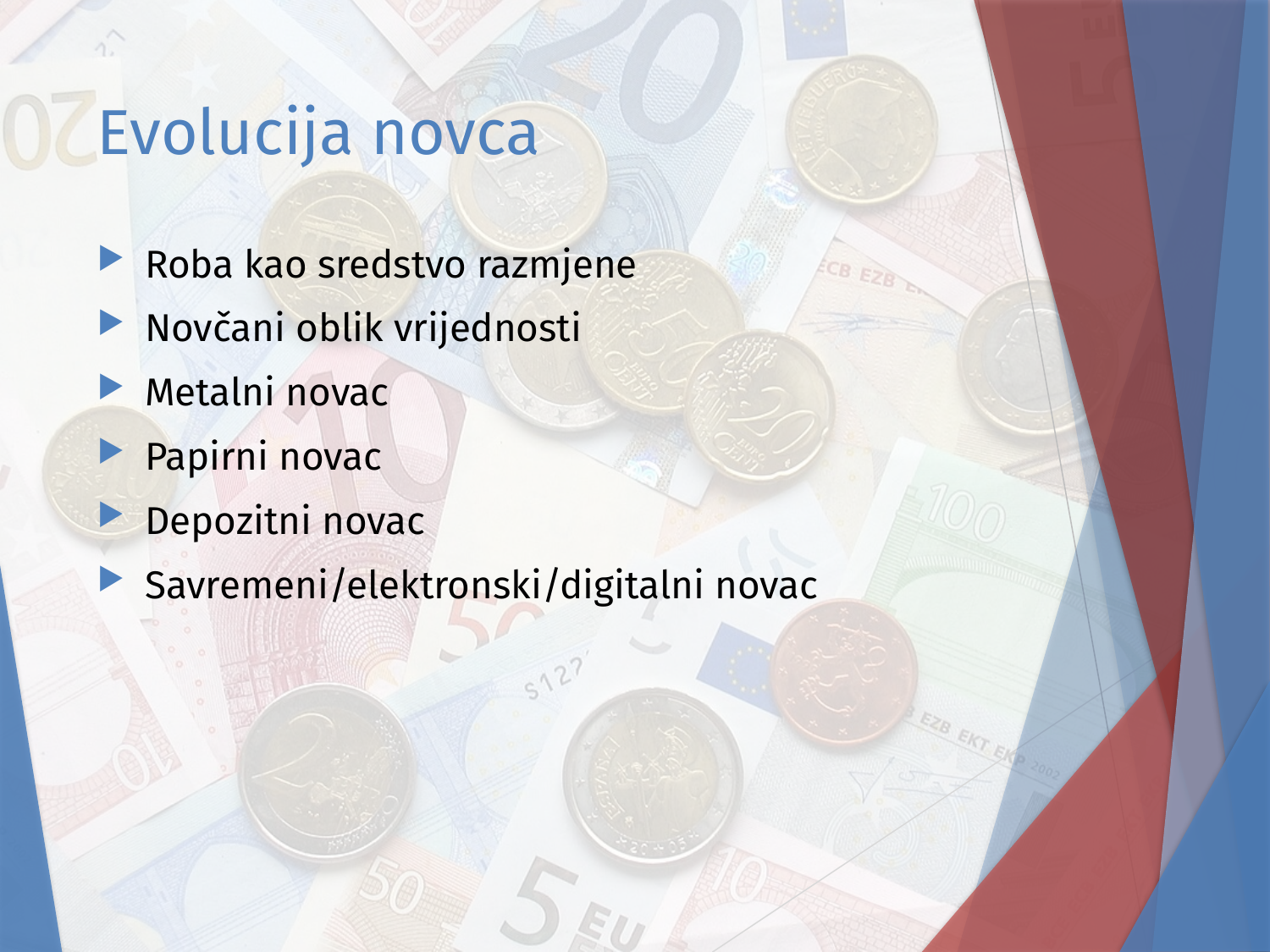

# Evolucija novca
Roba kao sredstvo razmjene
Novčani oblik vrijednosti
Metalni novac
Papirni novac
Depozitni novac
Savremeni/elektronski/digitalni novac